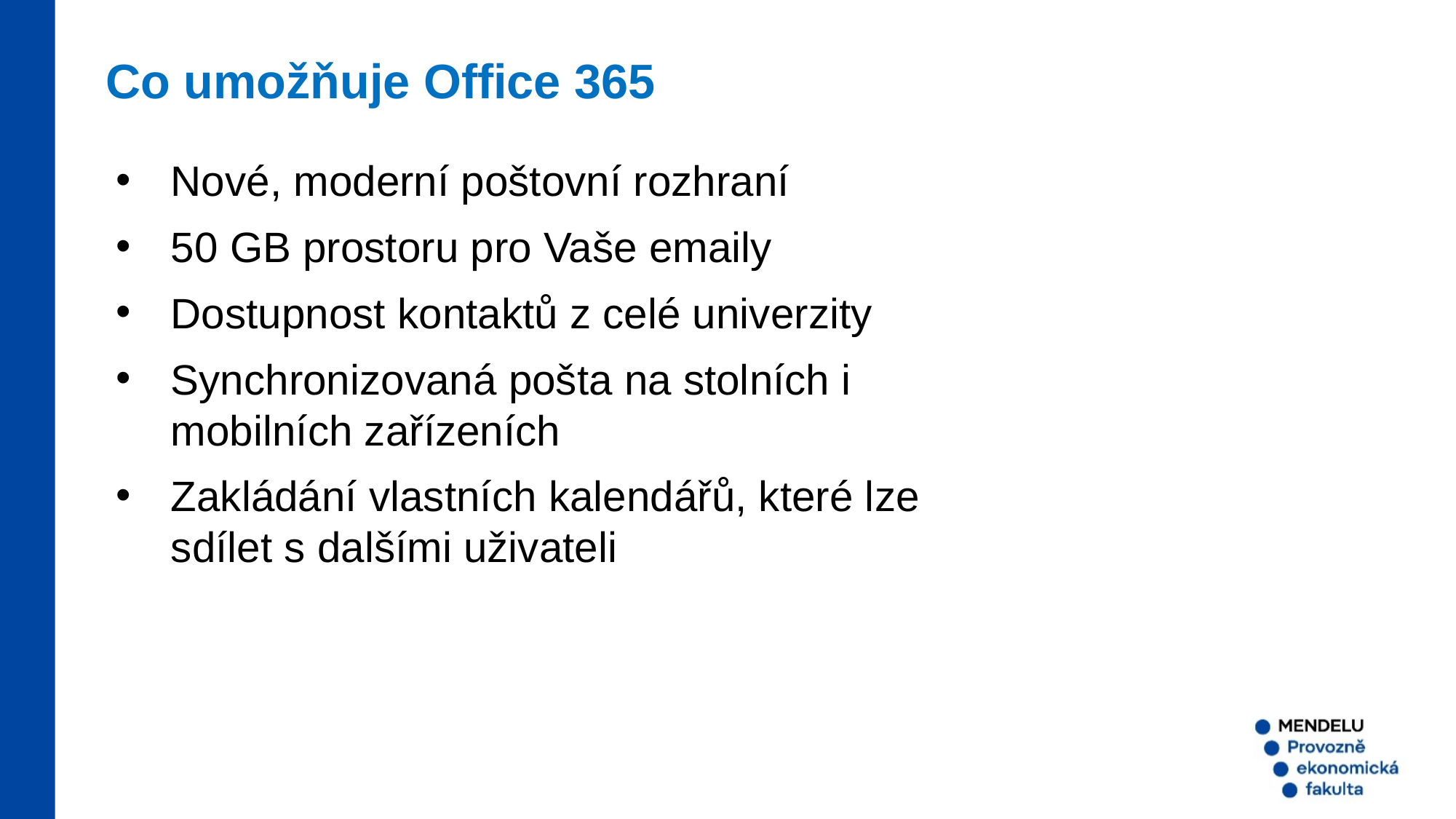

Co umožňuje Office 365
Nové, moderní poštovní rozhraní
50 GB prostoru pro Vaše emaily
Dostupnost kontaktů z celé univerzity
Synchronizovaná pošta na stolních i mobilních zařízeních
Zakládání vlastních kalendářů, které lze sdílet s dalšími uživateli